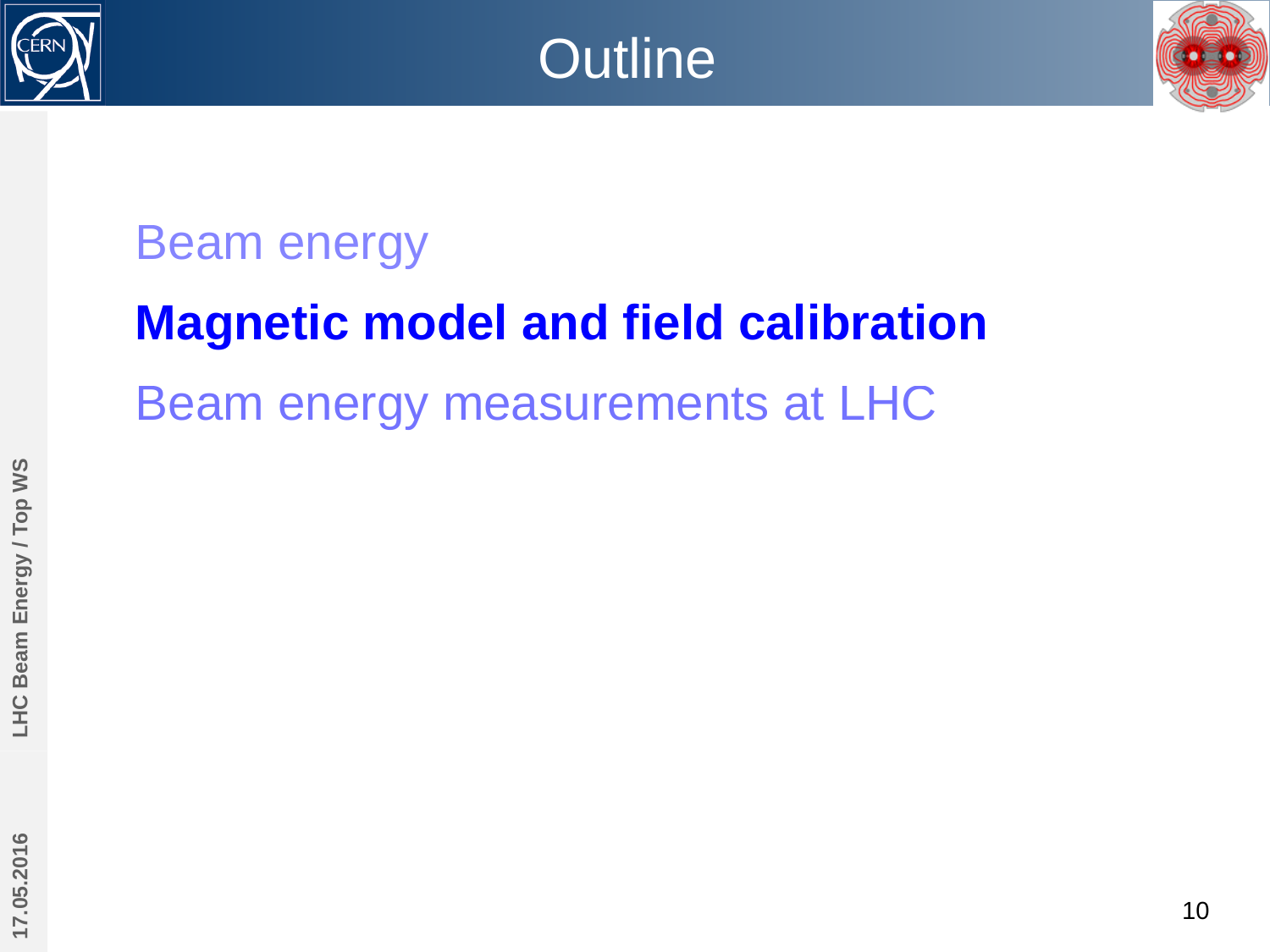

# Outline
Beam energy
Magnetic model and field calibration
Beam energy measurements at LHC
LHC Beam Energy / Top WS
17.05.2016
10